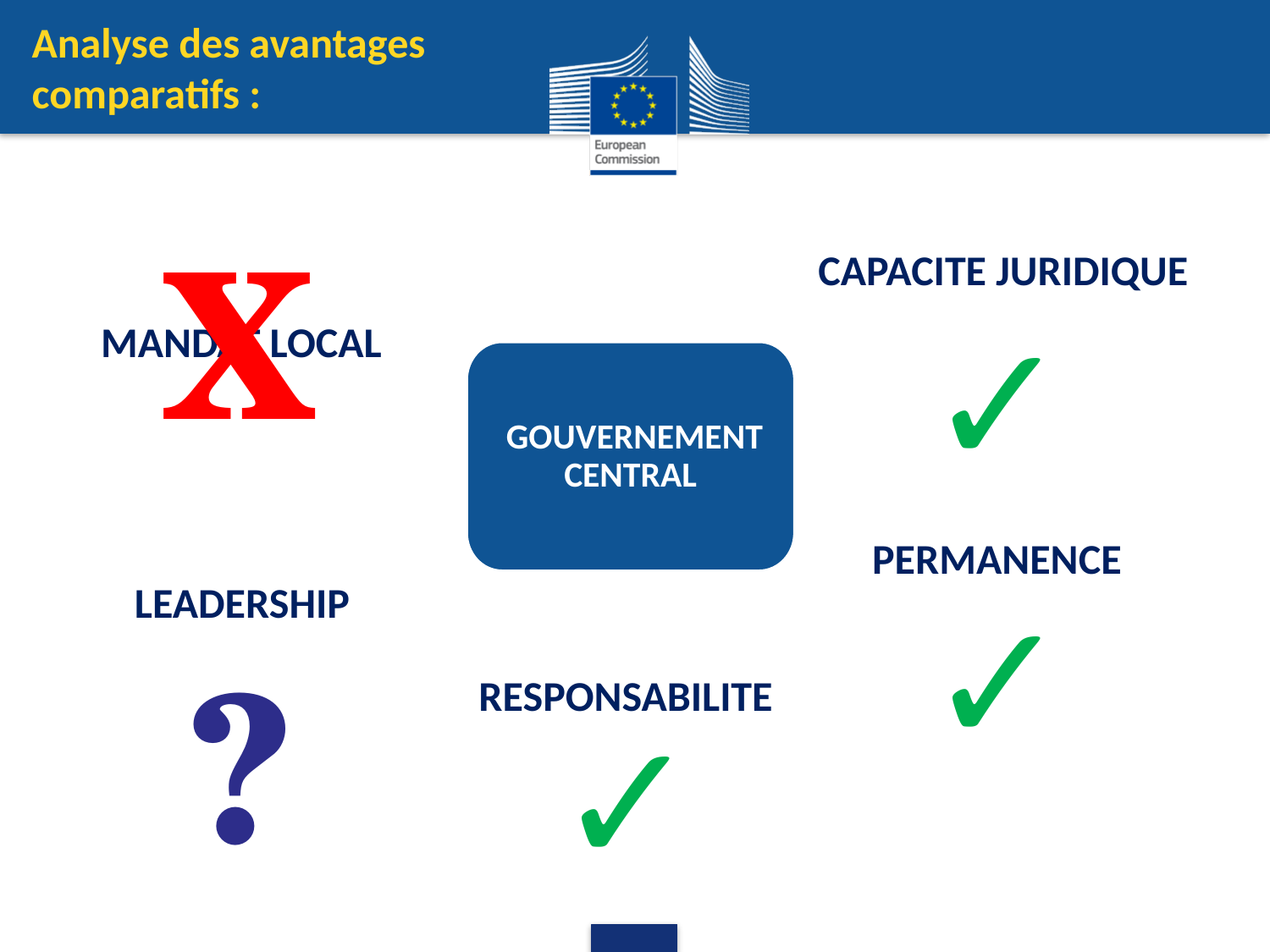

Analyse des avantages comparatifs :
X
CAPACITE JURIDIQUE
✓
MANDAT LOCAL
 GOUVERNEMENT CENTRAL
PERMANENCE
✓
 LEADERSHIP
?
RESPONSABILITE

✓